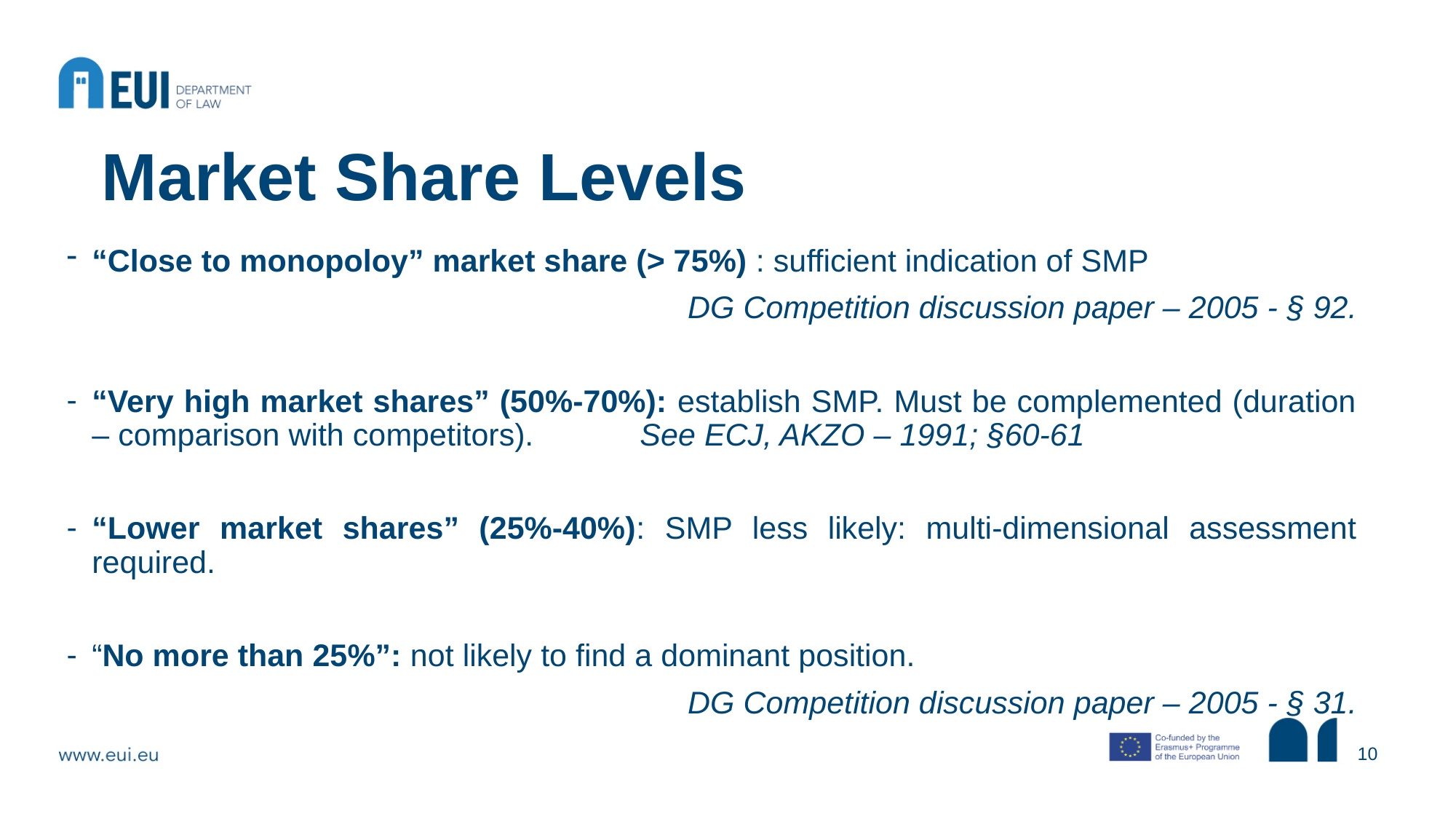

# Market Share Levels
“Close to monopoloy” market share (> 75%) : sufficient indication of SMP
DG Competition discussion paper – 2005 - § 92.

“Very high market shares” (50%-70%): establish SMP. Must be complemented (duration – comparison with competitors). 				         See ECJ, AKZO – 1991; §60-61

“Lower market shares” (25%-40%): SMP less likely: multi-dimensional assessment required.

“No more than 25%”: not likely to find a dominant position.
DG Competition discussion paper – 2005 - § 31.

10